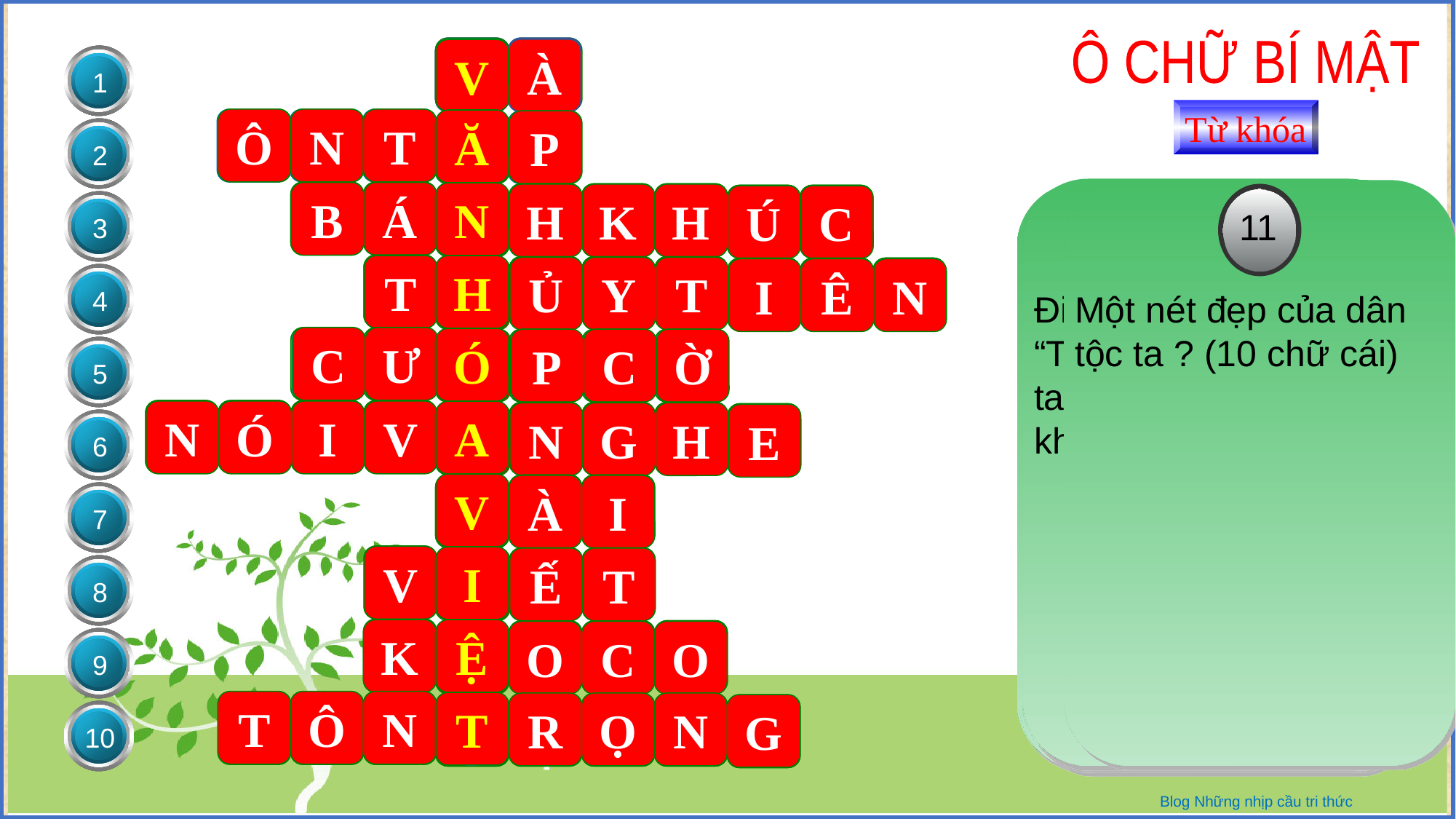

Ô CHỮ BÍ MẬT
?
?
?
?
?
?
?
?
?
?
?
?

V
À
V
Ă
N
H
Ó
A
V
I
Ệ
T
1
Từ khóa
Ô
N
T
Ậ
P
?
?
?
?
?

2

9
Hai đội ra sức kéo để di chuyển tâm điểm về phía đội mình là trò chơi gì ? (5 chữ cái)

5
Người chơi về đội của mình vời cây cờ trên tay là thắng cuộc.Đó là trò chơi gì ? (6 chữ cái)

11
Một nét đẹp của dân tộc ta ? (10 chữ cái)

10
Điền từ vào chỗ… “Trong giao tiếp chúng ta cần … các ý kiến khác biệt ”?
                (8 chữ cái)

4
Loại hoa mệnh danh của sứ giả may mắn, thịnh vượng và hạnh phúc trong những ngày đầu xuân ? (8 chữ cái)

8
Kiểu bài “Viết văn bản tường trình ” rèn cho ta kỹ năng gì ? (4 chữ cái)

7
Tìm số từ trong câu: Sau vài ngày thì đặt ngửa củ hoa lên và đặt vào dụng cụ dưỡng …? (3 chữ cái)

?
?
?
?
?
?
?
?

1
Điền từ vào chỗ … “Để có một chậu hoa thuỷ tiên đẹp người ta phải trải qua khâu ngâm nước …gọt quả” (2 chữ cái)
B
Á
N
H
K
H
Ú
C

6
Kiểu bài “ trao đổi một cách xây dựng, tôn trọng các ý kiến khác biệt “ rèn cho ta kỹ năng gì ? (9 chữ cái)

2
Cuối mỗi chủ điểm thường có kiểu bài học nào ? (5 chữ cái)

3
Một loại bánh có mùi thơm từ rau khúc ? (8 chữ cái)

3
?
?
?
?
?
?
?
?

T
H
Ủ
Y
T
I
Ê
N
4
C
Ư
Ớ
P
C
Ờ
?
?
?
?
?
?

5

?
?
?
?
?
?
?
?
?
N
Ó
I
V
À
N
G
H
E
6
?
?
?

V
À
I
7
?
?
?
?

V
I
Ế
T
8

?
?
?
?
?
K
É
O
C
O
9
T
Ô
N
T
R
Ọ
N
G

?
?
?
?
?
?
?
?
10
Blog Những nhịp cầu tri thức